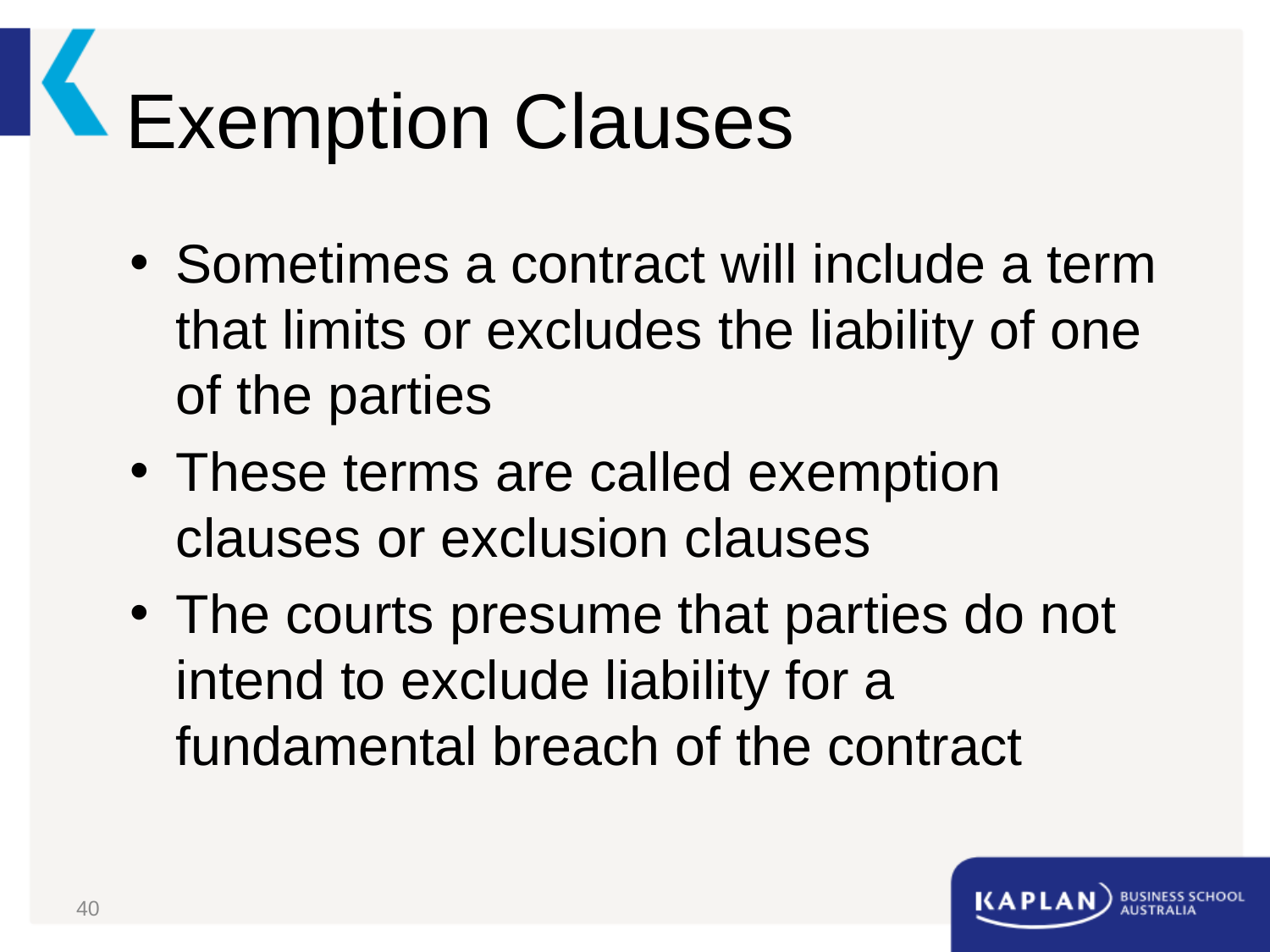

# Exemption Clauses
Sometimes a contract will include a term that limits or excludes the liability of one of the parties
These terms are called exemption clauses or exclusion clauses
The courts presume that parties do not intend to exclude liability for a fundamental breach of the contract
40